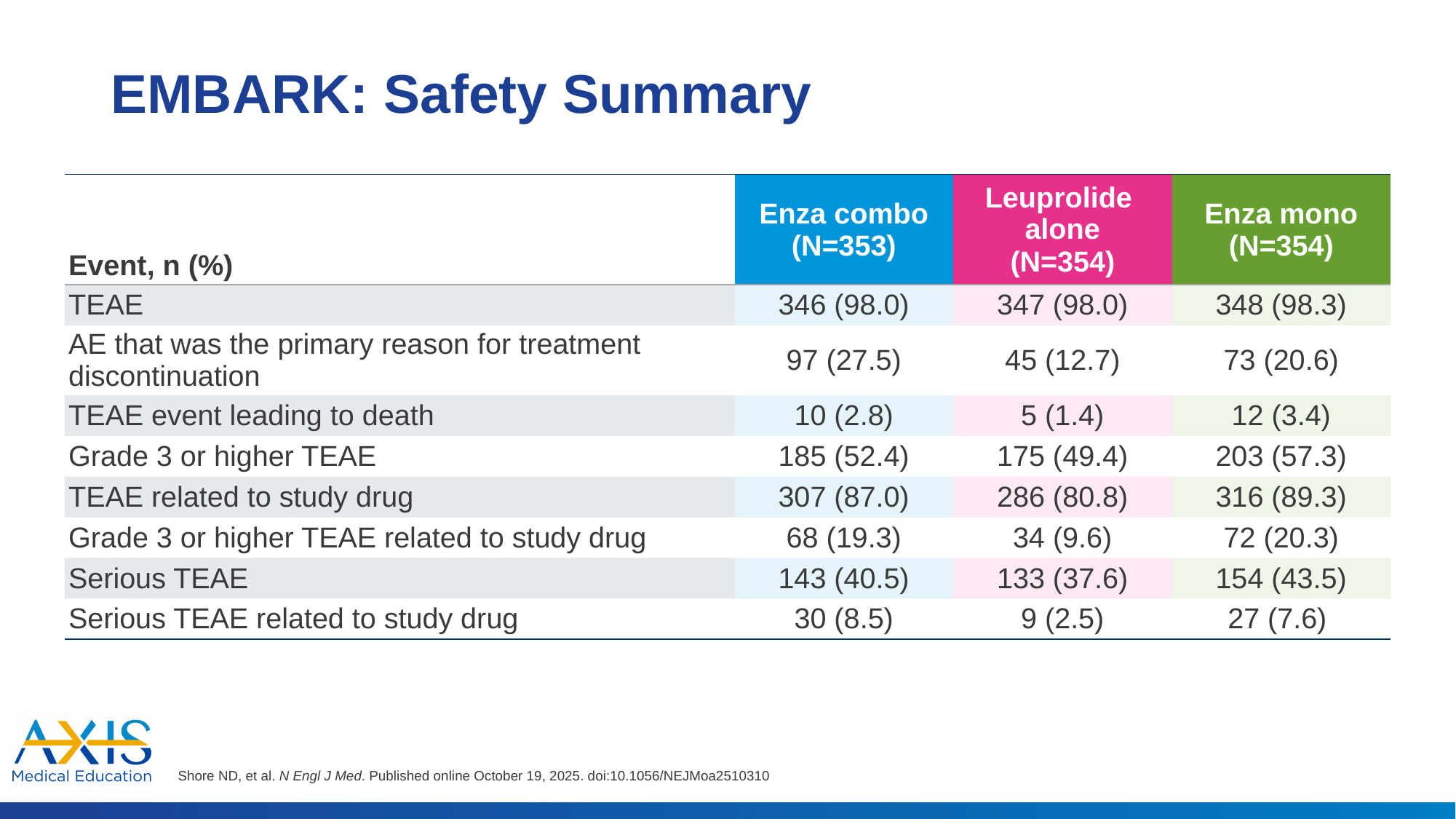

# EMBARK: Safety Summary
| Event, n (%) | Enza combo (N=353) | Leuprolide alone (N=354) | Enza mono (N=354) |
| --- | --- | --- | --- |
| TEAE | 346 (98.0) | 347 (98.0) | 348 (98.3) |
| AE that was the primary reason for treatment discontinuation | 97 (27.5) | 45 (12.7) | 73 (20.6) |
| TEAE event leading to death | 10 (2.8) | 5 (1.4) | 12 (3.4) |
| Grade 3 or higher TEAE | 185 (52.4) | 175 (49.4) | 203 (57.3) |
| TEAE related to study drug | 307 (87.0) | 286 (80.8) | 316 (89.3) |
| Grade 3 or higher TEAE related to study drug | 68 (19.3) | 34 (9.6) | 72 (20.3) |
| Serious TEAE | 143 (40.5) | 133 (37.6) | 154 (43.5) |
| Serious TEAE related to study drug | 30 (8.5) | 9 (2.5) | 27 (7.6) |
Shore ND, et al. N Engl J Med. Published online October 19, 2025. doi:10.1056/NEJMoa2510310